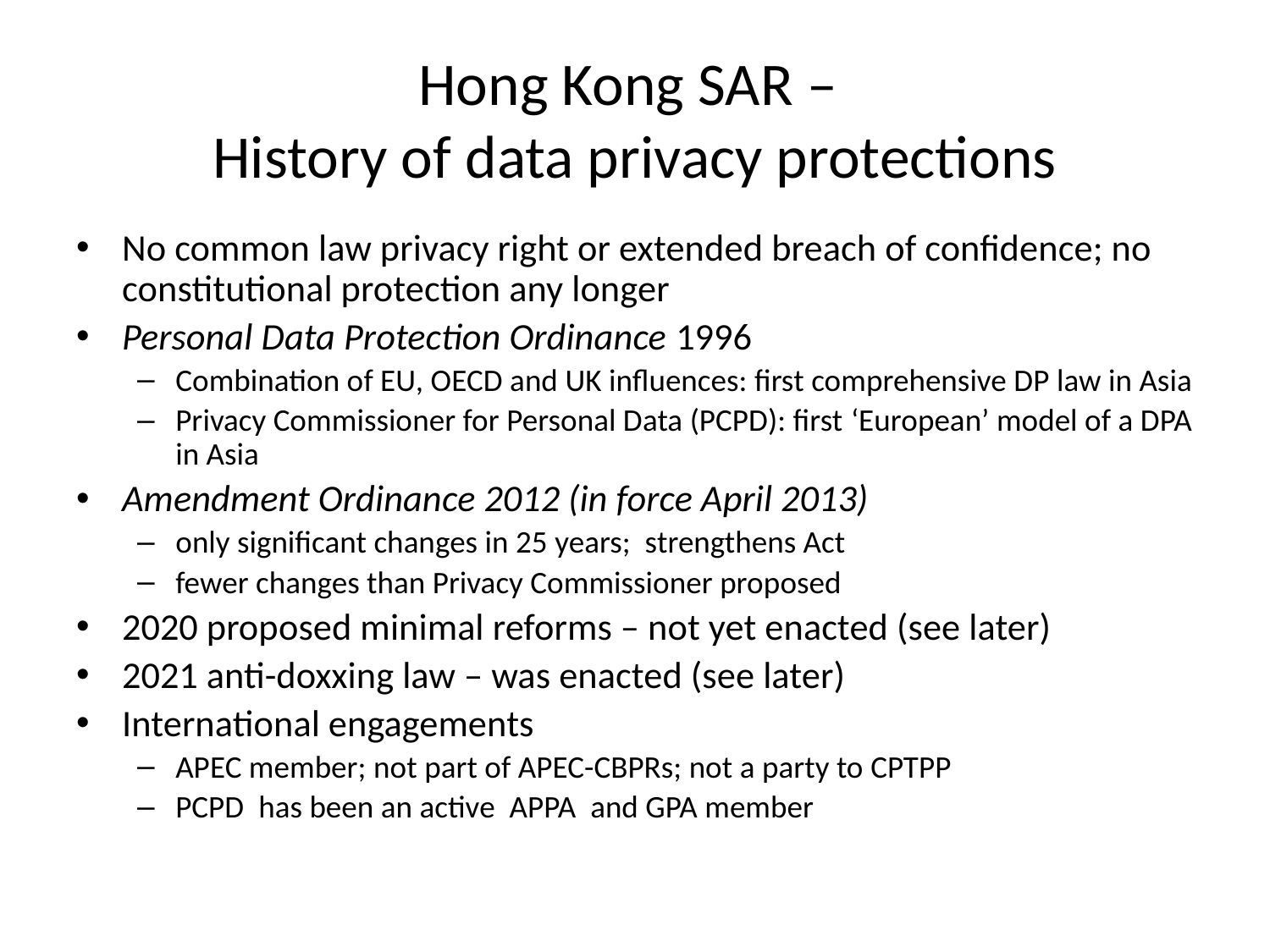

# Hong Kong SAR – History of data privacy protections
No common law privacy right or extended breach of confidence; no constitutional protection any longer
Personal Data Protection Ordinance 1996
Combination of EU, OECD and UK influences: first comprehensive DP law in Asia
Privacy Commissioner for Personal Data (PCPD): first ‘European’ model of a DPA in Asia
Amendment Ordinance 2012 (in force April 2013)
only significant changes in 25 years;  strengthens Act
fewer changes than Privacy Commissioner proposed
2020 proposed minimal reforms – not yet enacted (see later)
2021 anti-doxxing law – was enacted (see later)
International engagements
APEC member; not part of APEC-CBPRs; not a party to CPTPP
PCPD  has been an active  APPA  and GPA member